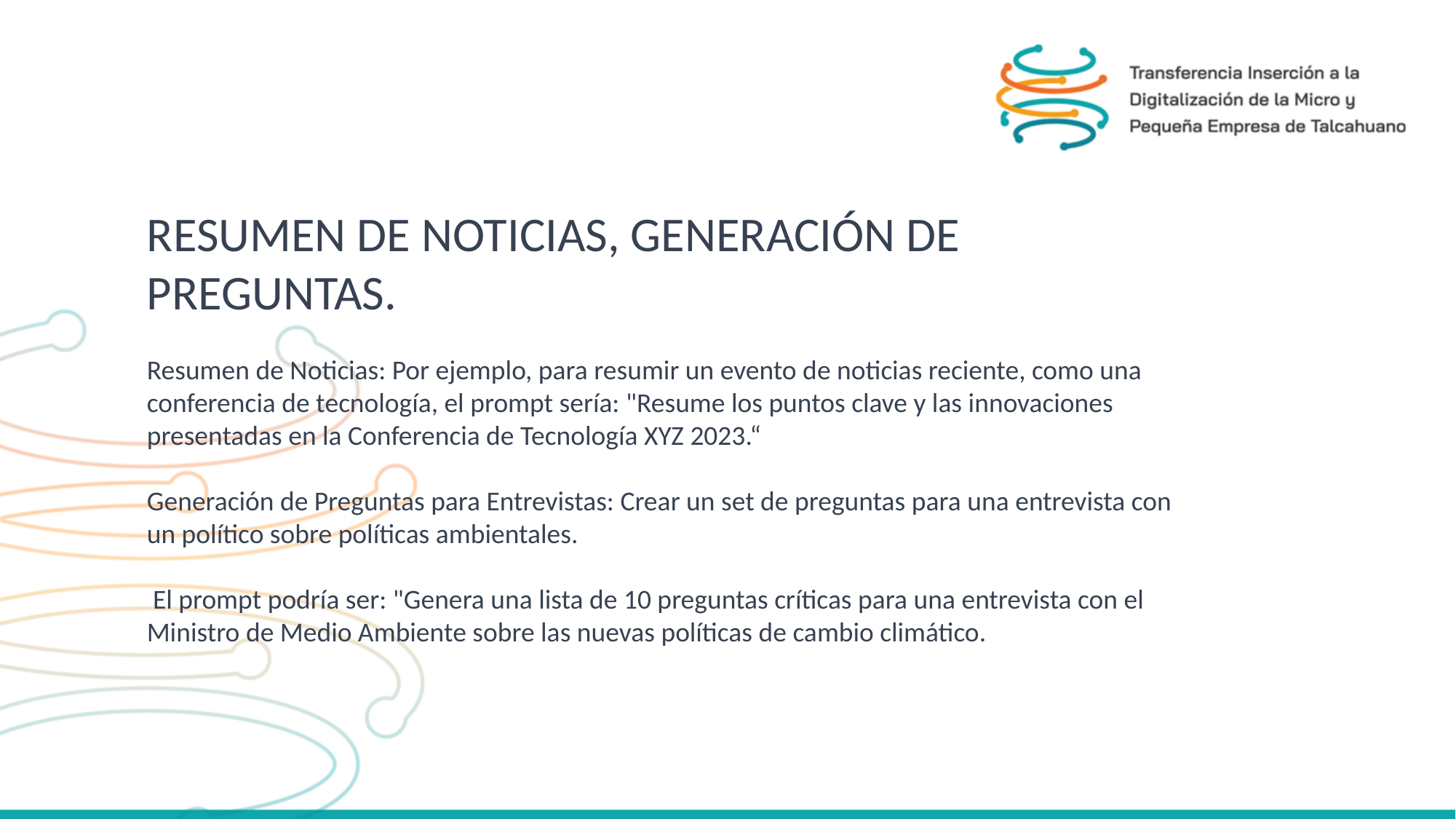

RESUMEN DE NOTICIAS, GENERACIÓN DE PREGUNTAS.

Resumen de Noticias: Por ejemplo, para resumir un evento de noticias reciente, como una conferencia de tecnología, el prompt sería: "Resume los puntos clave y las innovaciones presentadas en la Conferencia de Tecnología XYZ 2023.“

Generación de Preguntas para Entrevistas: Crear un set de preguntas para una entrevista con un político sobre políticas ambientales.

 El prompt podría ser: "Genera una lista de 10 preguntas críticas para una entrevista con el Ministro de Medio Ambiente sobre las nuevas políticas de cambio climático.